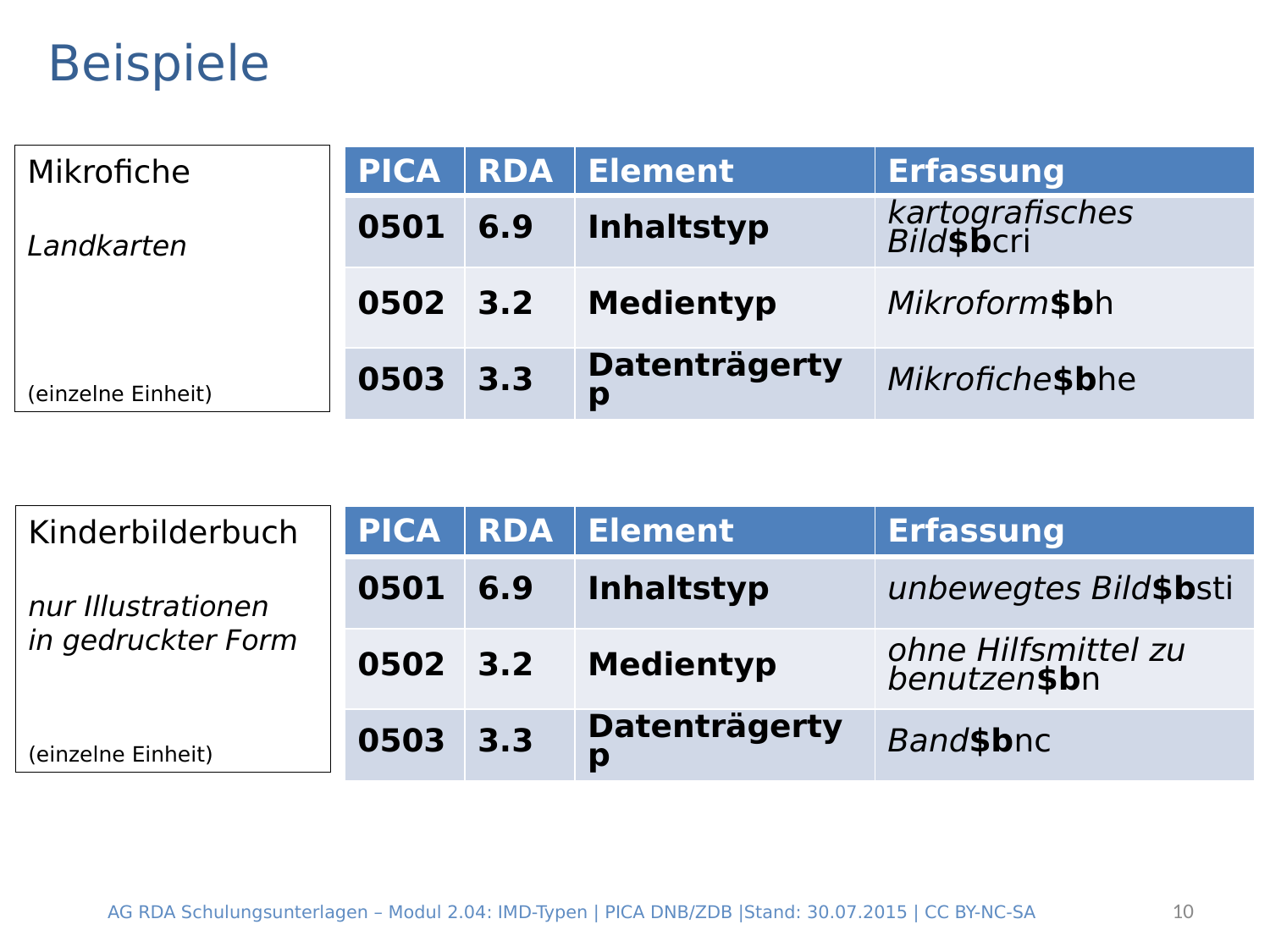

# Beispiele
Mikrofiche

Landkarten

(einzelne Einheit)
| PICA | RDA | Element | Erfassung |
| --- | --- | --- | --- |
| 0501 | 6.9 | Inhaltstyp | kartografisches Bild$bcri |
| 0502 | 3.2 | Medientyp | Mikroform$bh |
| 0503 | 3.3 | Datenträgertyp | Mikrofiche$bhe |
Kinderbilderbuch

nur Illustrationen
in gedruckter Form

(einzelne Einheit)
| PICA | RDA | Element | Erfassung |
| --- | --- | --- | --- |
| 0501 | 6.9 | Inhaltstyp | unbewegtes Bild$bsti |
| 0502 | 3.2 | Medientyp | ohne Hilfsmittel zu benutzen$bn |
| 0503 | 3.3 | Datenträgertyp | Band$bnc |
10
AG RDA Schulungsunterlagen – Modul 2.04: IMD-Typen | PICA DNB/ZDB |Stand: 30.07.2015 | CC BY-NC-SA